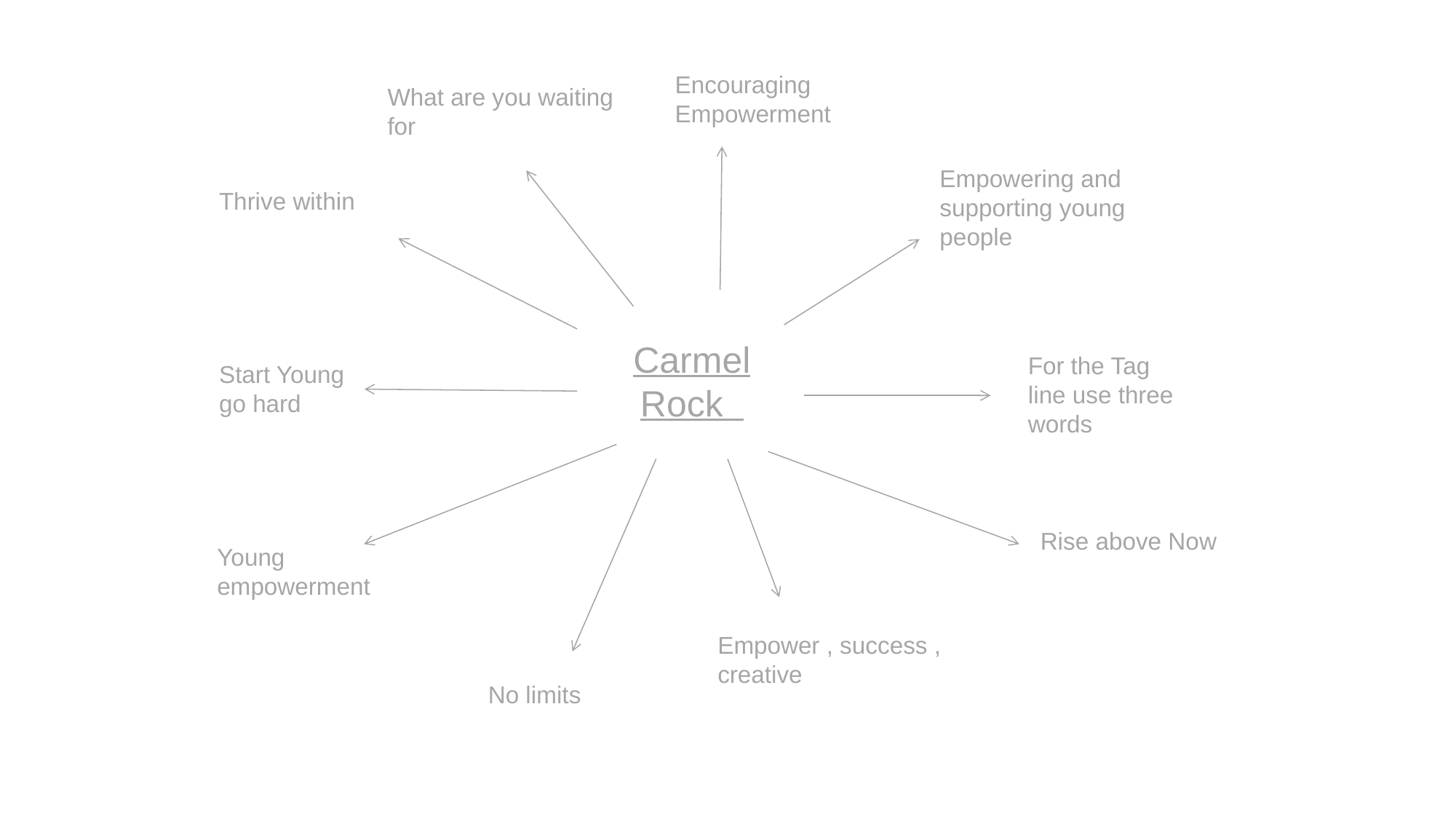

Encouraging Empowerment
What are you waiting for
Empowering and supporting young people
Thrive within
Carmel Rock

For the Tag line use three words
Start Young go hard
Rise above Now
Young empowerment
Empower , success , creative
No limits